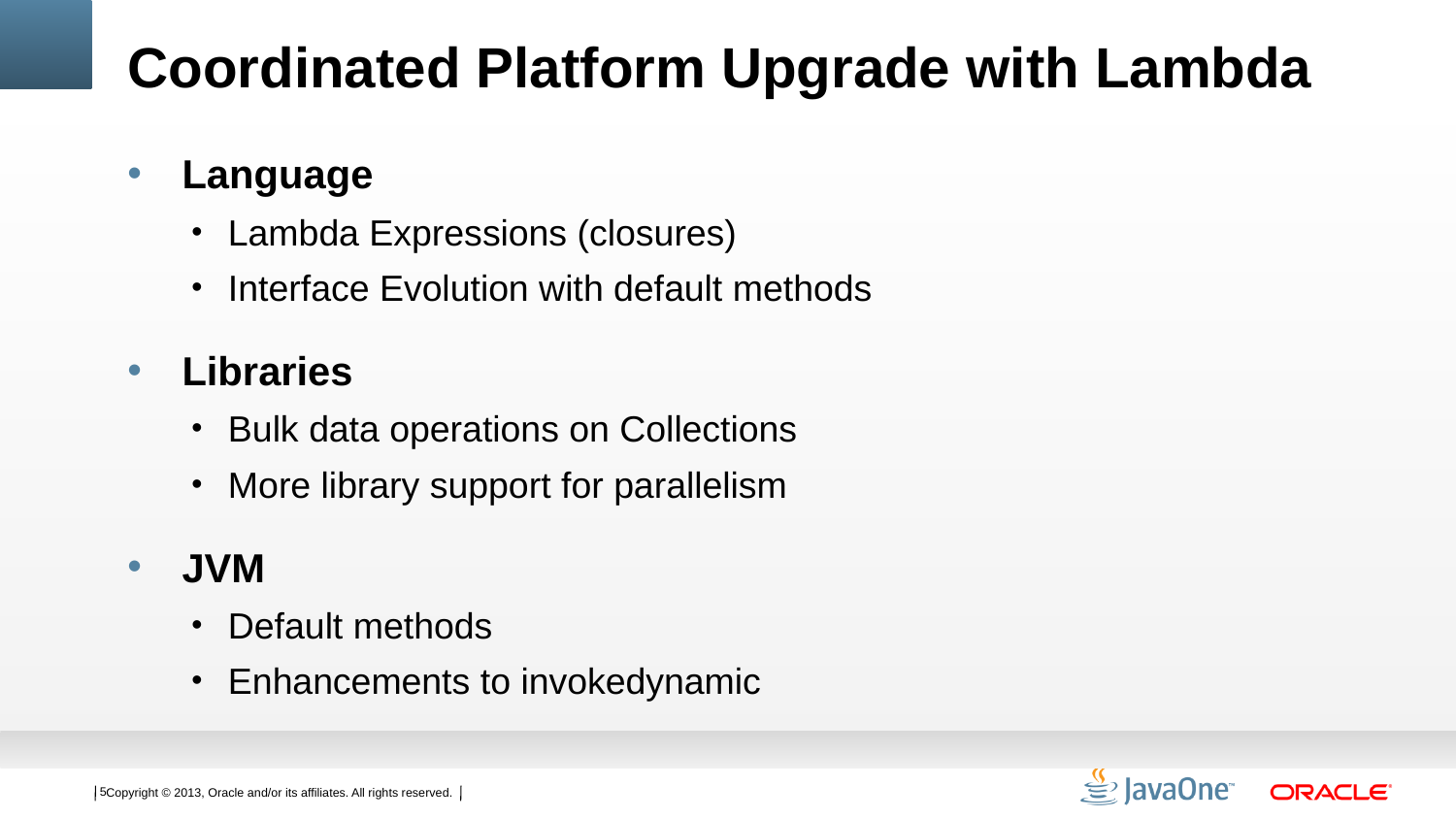

# Coordinated Platform Upgrade with Lambda

Language
Lambda Expressions (closures)
Interface Evolution with default methods
Libraries
Bulk data operations on Collections
More library support for parallelism
JVM
Default methods
Enhancements to invokedynamic